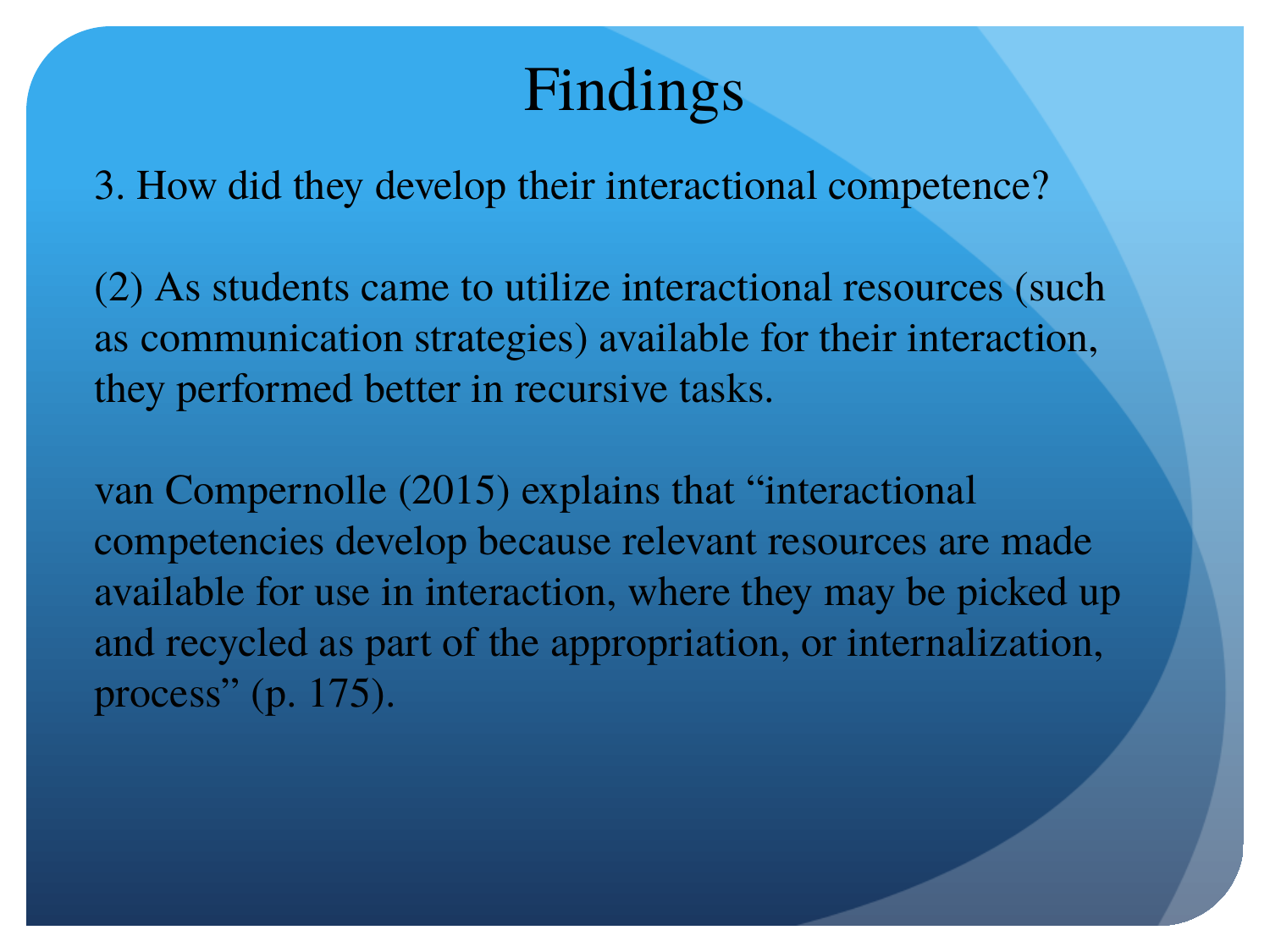

# Findings
3. How did they develop their interactional competence?

(2) As students came to utilize interactional resources (such as communication strategies) available for their interaction, they performed better in recursive tasks.

van Compernolle (2015) explains that “interactional competencies develop because relevant resources are made available for use in interaction, where they may be picked up and recycled as part of the appropriation, or internalization, process” (p. 175).